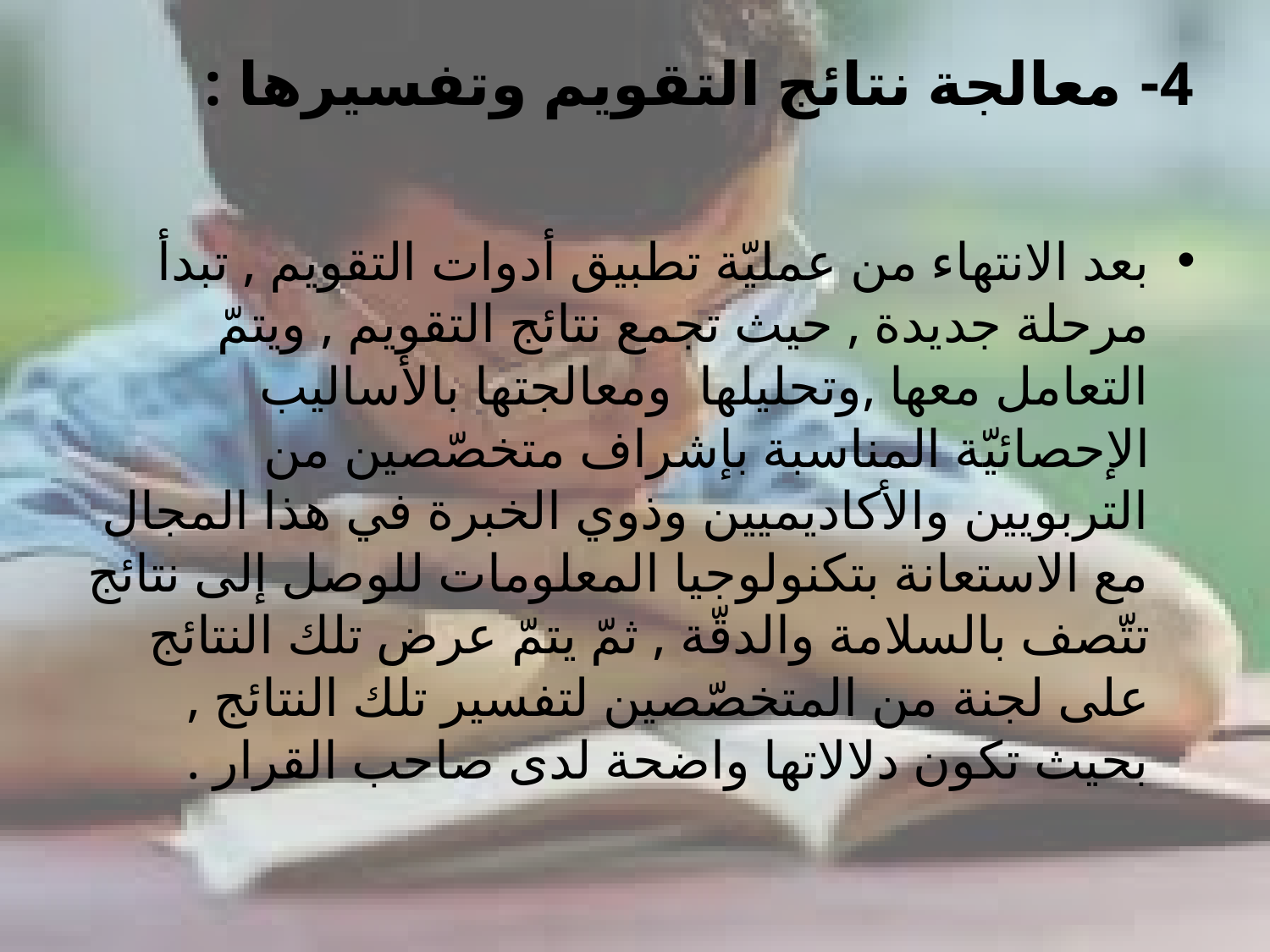

# 4- معالجة نتائج التقويم وتفسيرها :
بعد الانتهاء من عمليّة تطبيق أدوات التقويم , تبدأ مرحلة جديدة , حيث تجمع نتائج التقويم , ويتمّ التعامل معها ,وتحليلها  ومعالجتها بالأساليب الإحصائيّة المناسبة بإشراف متخصّصين من التربويين والأكاديميين وذوي الخبرة في هذا المجال مع الاستعانة بتكنولوجيا المعلومات للوصل إلى نتائج تتّصف بالسلامة والدقّة , ثمّ يتمّ عرض تلك النتائج على لجنة من المتخصّصين لتفسير تلك النتائج , بحيث تكون دلالاتها واضحة لدى صاحب القرار .